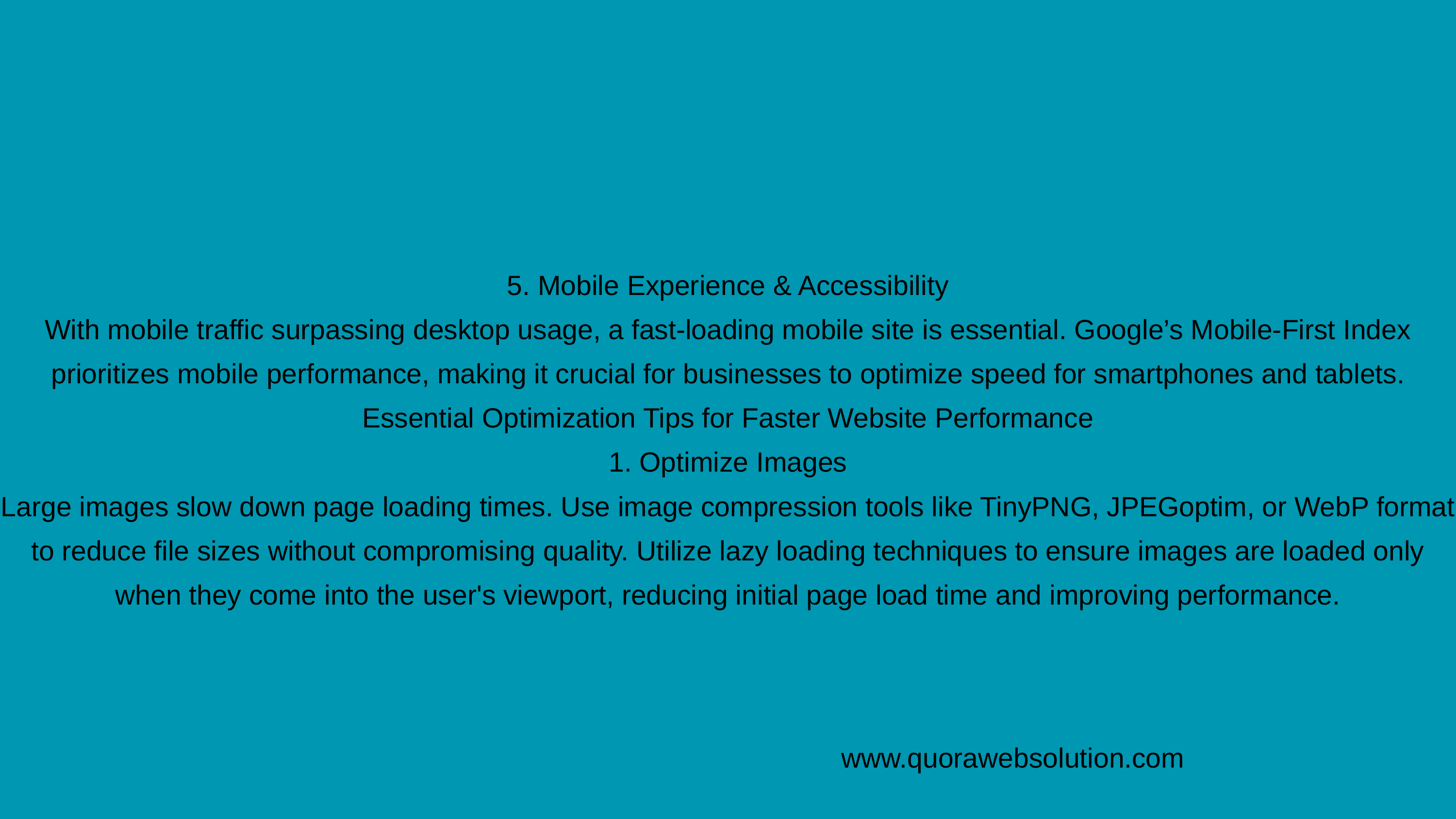

5. Mobile Experience & Accessibility
With mobile traffic surpassing desktop usage, a fast-loading mobile site is essential. Google’s Mobile-First Index prioritizes mobile performance, making it crucial for businesses to optimize speed for smartphones and tablets.
Essential Optimization Tips for Faster Website Performance
1. Optimize Images
Large images slow down page loading times. Use image compression tools like TinyPNG, JPEGoptim, or WebP format to reduce file sizes without compromising quality. Utilize lazy loading techniques to ensure images are loaded only when they come into the user's viewport, reducing initial page load time and improving performance.
www.quorawebsolution.com